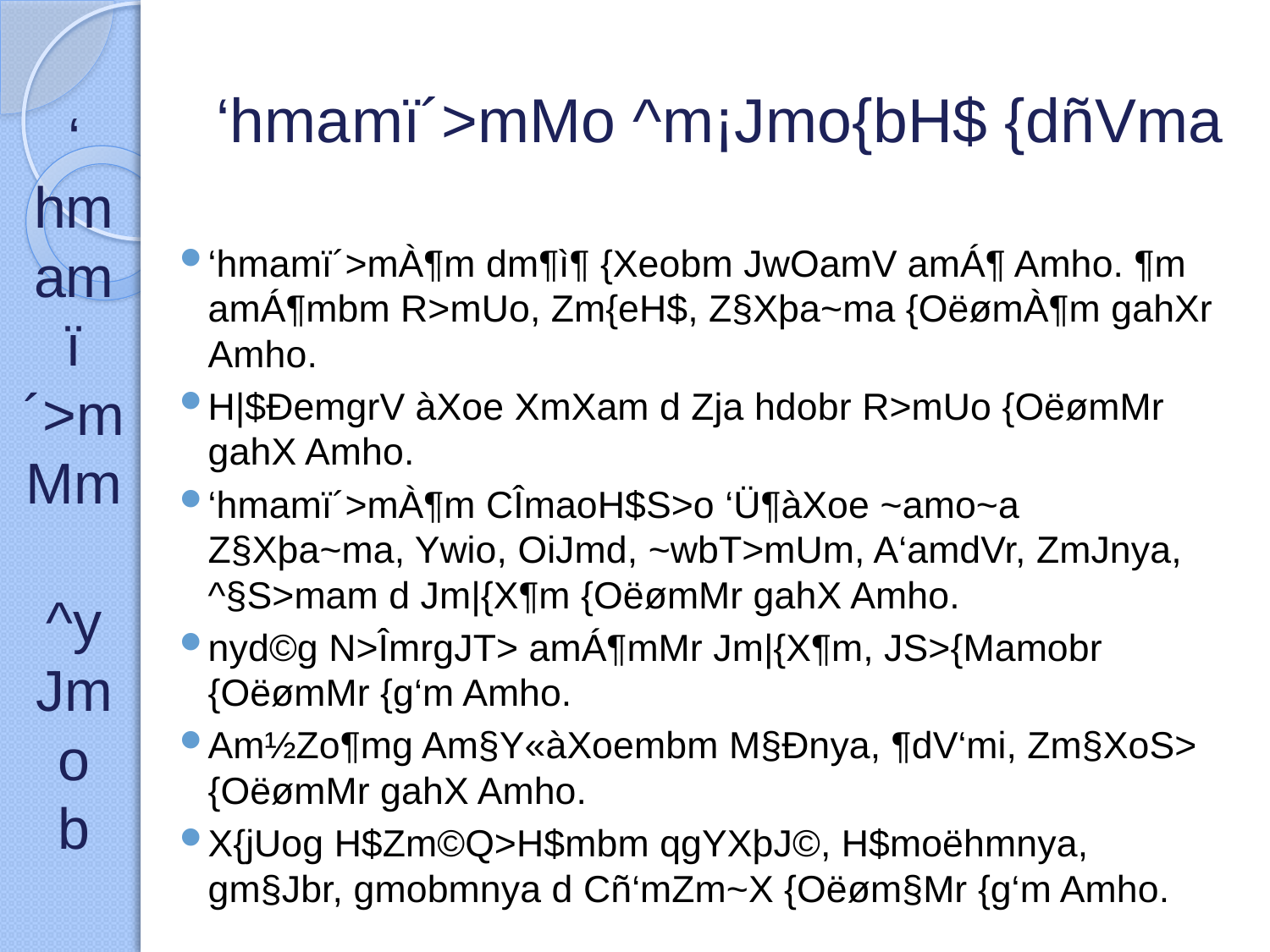

‘
hm
am
ï´>m
Mm

^y
Jmo
b
# ‘hmamï´>mMo ^m¡Jmo{bH$ {dñVma
‘hmamï´>mÀ¶m dm¶ì¶ {Xeobm JwOamV amÁ¶ Amho. ¶m amÁ¶mbm R>mUo, Zm{eH$, Z§Xþa~ma {OëømÀ¶m gahXr Amho.
H|$ÐemgrV àXoe XmXam d Zja hdobr R>mUo {OëømMr gahX Amho.
‘hmamï´>mÀ¶m CÎmaoH$S>o ‘Ü¶àXoe ~amo~a Z§Xþa~ma, Ywio, OiJmd, ~wbT>mUm, A‘amdVr, ZmJnya, ^§S>mam d Jm|{X¶m {OëømMr gahX Amho.
nyd©g N>ÎmrgJT> amÁ¶mMr Jm|{X¶m, JS>{Mamobr {OëømMr {g‘m Amho.
Am½Zo¶mg Am§Y«àXoembm M§Ðnya, ¶dV‘mi, Zm§XoS> {OëømMr gahX Amho.
X{jUog H$Zm©Q>H$mbm qgYXþJ©, H$moëhmnya, gm§Jbr, gmobmnya d Cñ‘mZm~X {Oëøm§Mr {g‘m Amho.